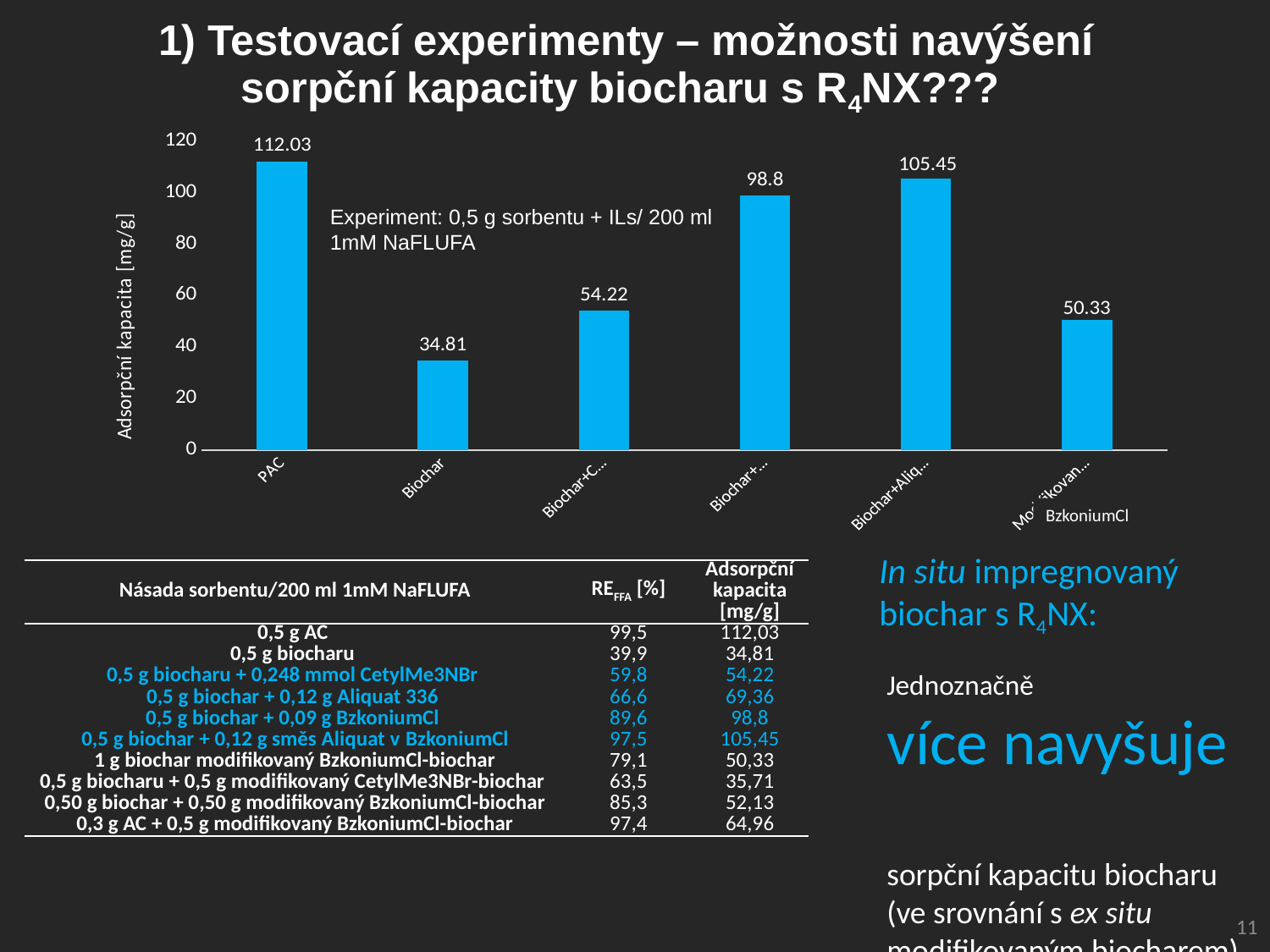

# 1) Testovací experimenty – možnosti navýšení sorpční kapacity biocharu s R4NX???

### Chart

| Category | Adsorpční kapacita [mg/g] |
|---|---|
| PAC | 112.03 |
| Biochar | 34.81 |
| Biochar+CetylMe3NBr | 54.22 |
| Biochar+BzkoniumCl | 98.8 |
| Biochar+Aliquat v BzkoniumCl | 105.45 |
| Modifikovaný Biochar 1510PM | 50.33 |
Experiment: 0,5 g sorbentu + ILs/ 200 ml 1mM NaFLUFA
BzkoniumCl
In situ impregnovaný biochar s R4NX:
| Násada sorbentu/200 ml 1mM NaFLUFA | REFFA [%] | Adsorpční kapacita [mg/g] |
| --- | --- | --- |
| 0,5 g AC | 99,5 | 112,03 |
| 0,5 g biocharu | 39,9 | 34,81 |
| 0,5 g biocharu + 0,248 mmol CetylMe3NBr | 59,8 | 54,22 |
| 0,5 g biochar + 0,12 g Aliquat 336 | 66,6 | 69,36 |
| 0,5 g biochar + 0,09 g BzkoniumCl | 89,6 | 98,8 |
| 0,5 g biochar + 0,12 g směs Aliquat v BzkoniumCl | 97,5 | 105,45 |
| 1 g biochar modifikovaný BzkoniumCl-biochar | 79,1 | 50,33 |
| 0,5 g biocharu + 0,5 g modifikovaný CetylMe3NBr-biochar | 63,5 | 35,71 |
| 0,50 g biochar + 0,50 g modifikovaný BzkoniumCl-biochar | 85,3 | 52,13 |
| 0,3 g AC + 0,5 g modifikovaný BzkoniumCl-biochar | 97,4 | 64,96 |

Jednoznačně
více navyšuje
sorpční kapacitu biocharu
(ve srovnání s ex situ modifikovaným biocharem)

11